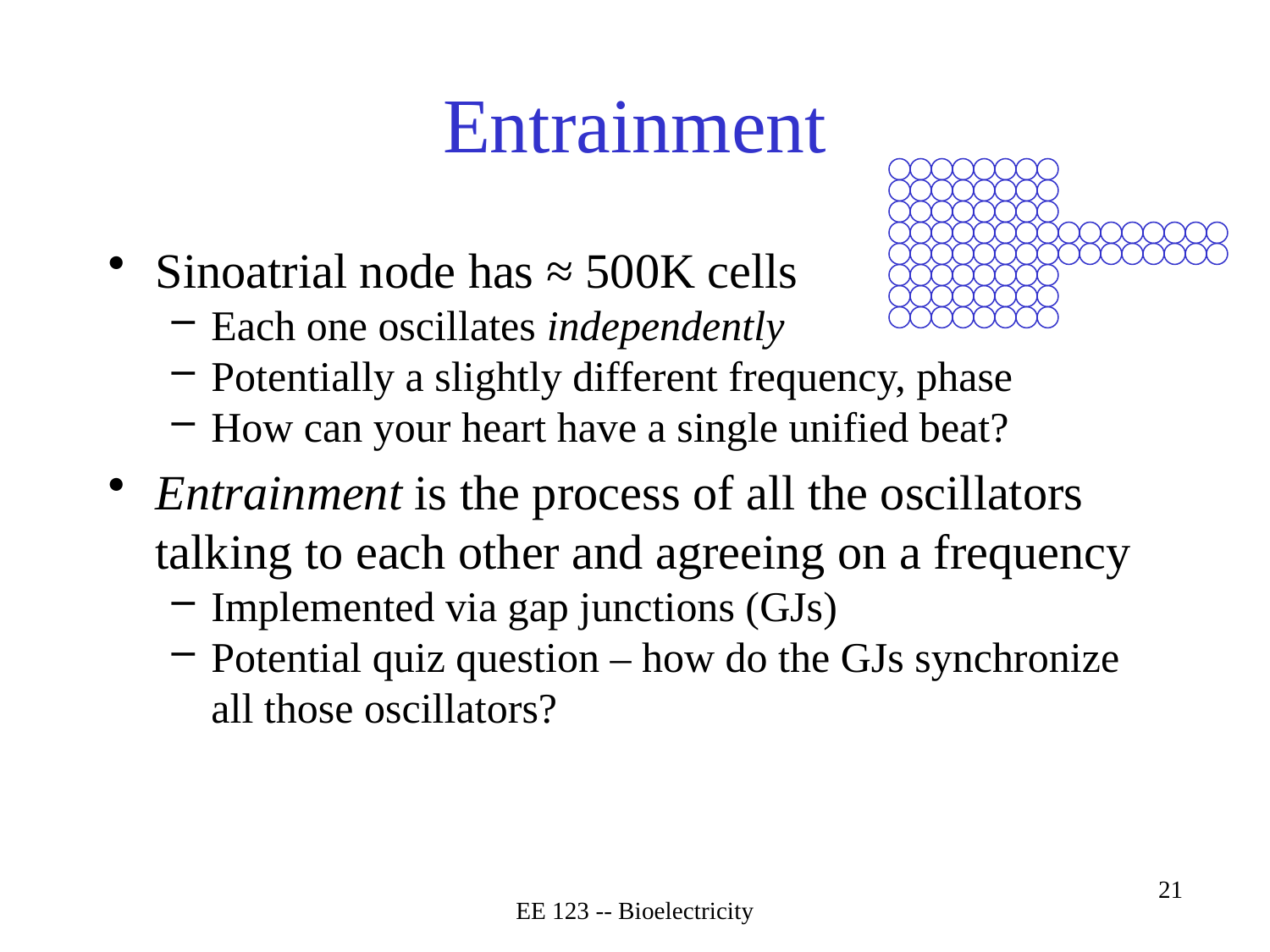

# Entrainment

Sinoatrial node has ≈ 500K cells
Each one oscillates independently
Potentially a slightly different frequency, phase
How can your heart have a single unified beat?
Entrainment is the process of all the oscillators talking to each other and agreeing on a frequency
Implemented via gap junctions (GJs)
Potential quiz question – how do the GJs synchronize all those oscillators?
EE 123 -- Bioelectricity